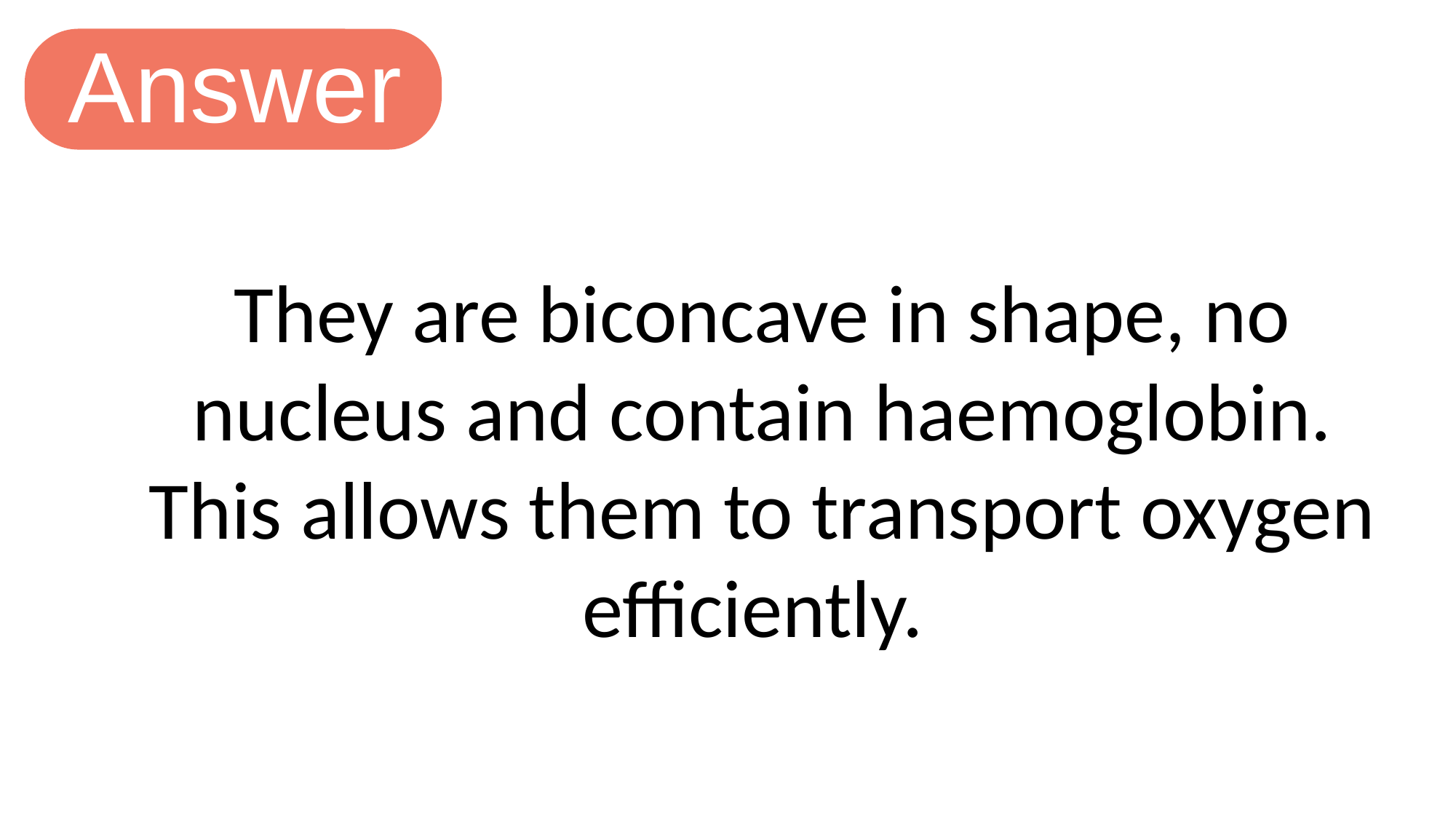

Answer

They are biconcave in shape, no nucleus and contain haemoglobin. This allows them to transport oxygen efficiently.